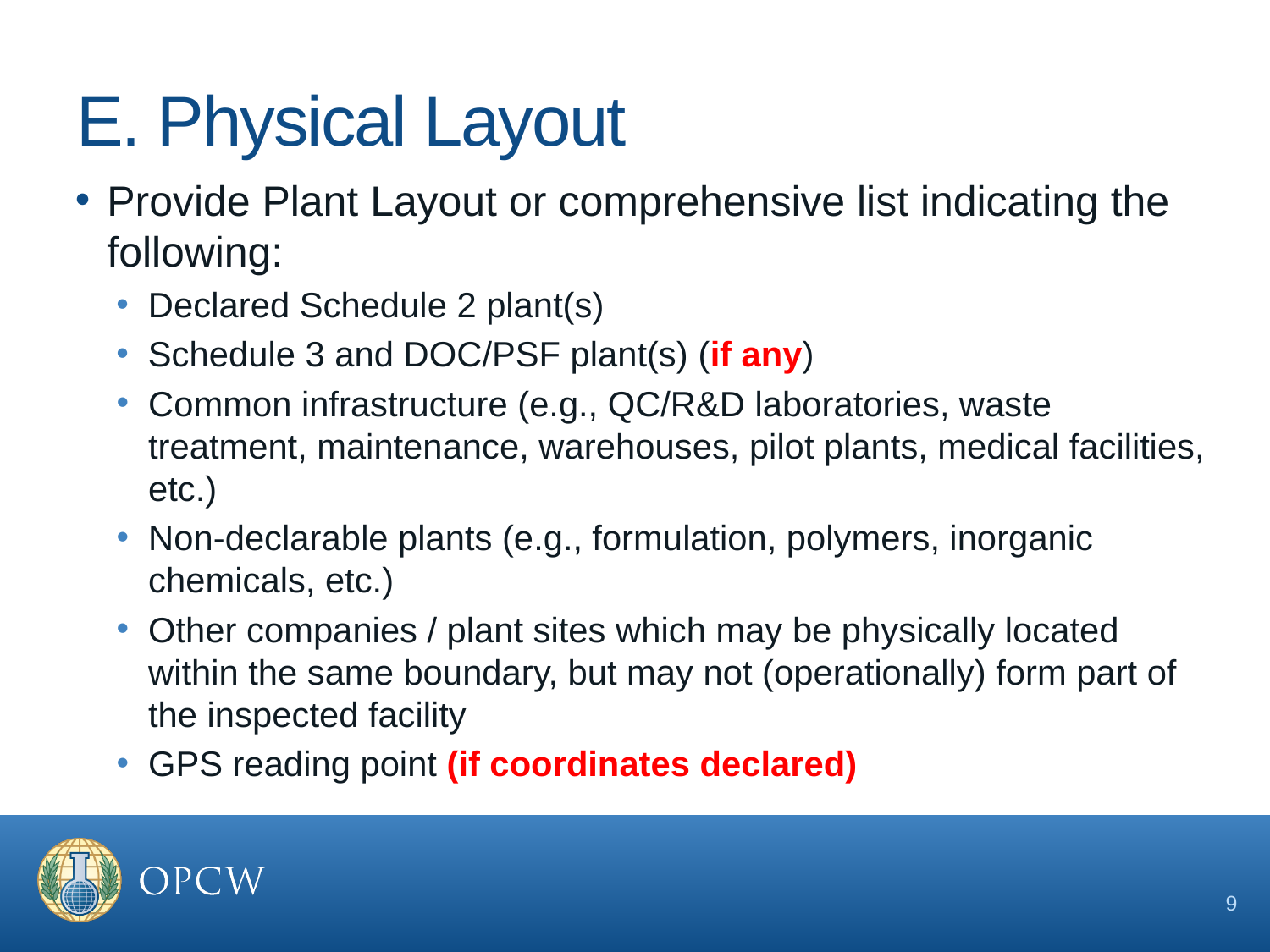

# E. Physical Layout
Provide Plant Layout or comprehensive list indicating the following:
Declared Schedule 2 plant(s)
Schedule 3 and DOC/PSF plant(s) (if any)
Common infrastructure (e.g., QC/R&D laboratories, waste treatment, maintenance, warehouses, pilot plants, medical facilities, etc.)
Non-declarable plants (e.g., formulation, polymers, inorganic chemicals, etc.)
Other companies / plant sites which may be physically located within the same boundary, but may not (operationally) form part of the inspected facility
GPS reading point (if coordinates declared)